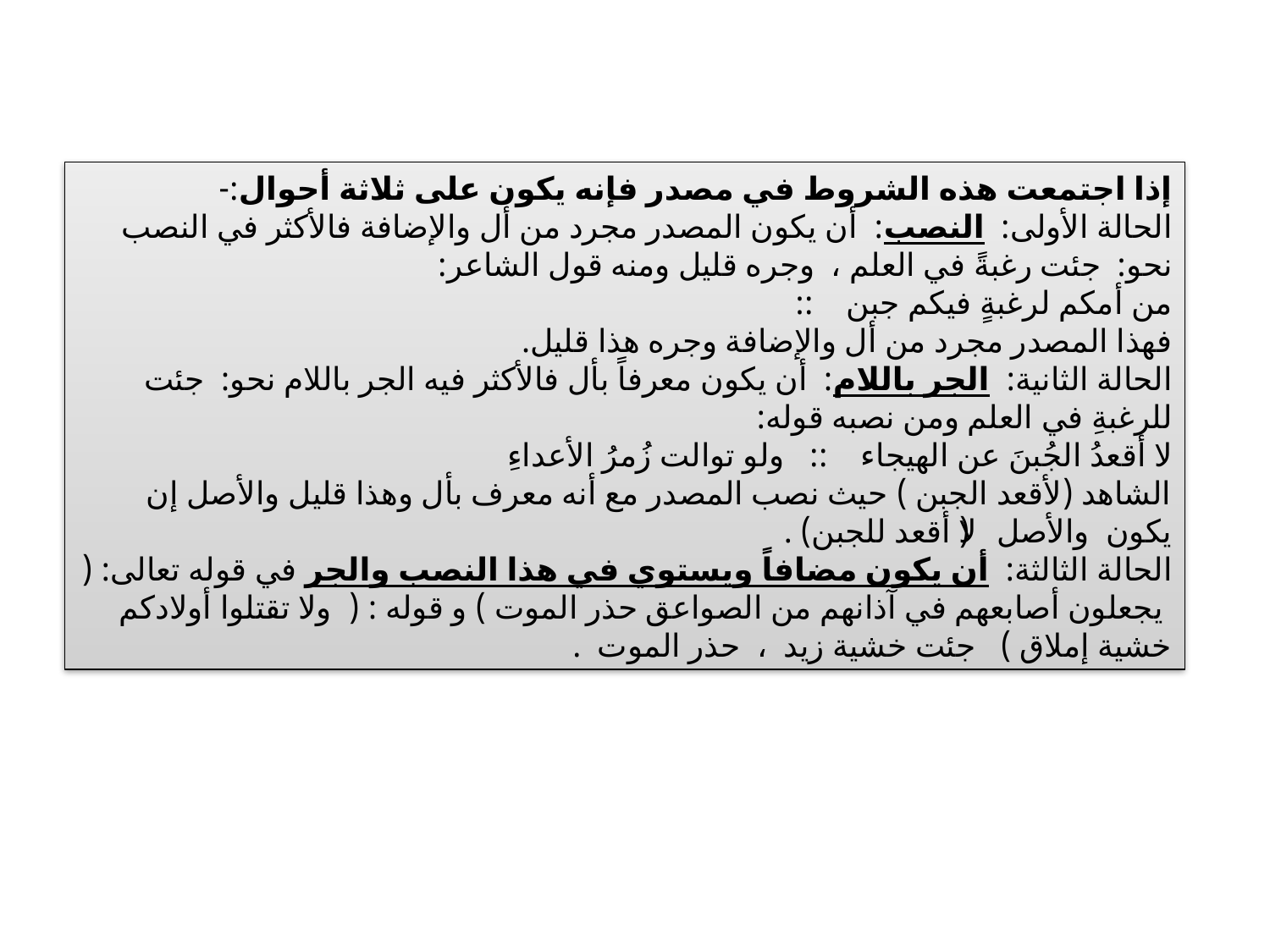

إذا اجتمعت هذه الشروط في مصدر فإنه يكون على ثلاثة أحوال:-
الحالة الأولى:  النصب:  أن يكون المصدر مجرد من أل والإضافة فالأكثر في النصب نحو:  جئت رغبةً في العلم ،  وجره قليل ومنه قول الشاعر:
من أمكم لرغبةٍ فيكم جبن    ::
فهذا المصدر مجرد من أل والإضافة وجره هذا قليل.
الحالة الثانية:  الجر باللام:  أن يكون معرفاً بأل فالأكثر فيه الجر باللام نحو:  جئت للرغبةِ في العلم ومن نصبه قوله:
لا أقعدُ الجُبنَ عن الهيجاء    ::   ولو توالت زُمرُ الأعداءِ
الشاهد (لأقعد الجبن ) حيث نصب المصدر مع أنه معرف بأل وهذا قليل والأصل إن يكون  والأصل (لا أقعد للجبن) .
الحالة الثالثة:  أن يكون مضافاً ويستوي في هذا النصب والجر في قوله تعالى: (  يجعلون أصابعهم في آذانهم من الصواعق حذر الموت ) و قوله : (  ولا تقتلوا أولادكم خشية إملاق )   جئت خشية زيد  ،  حذر الموت  .